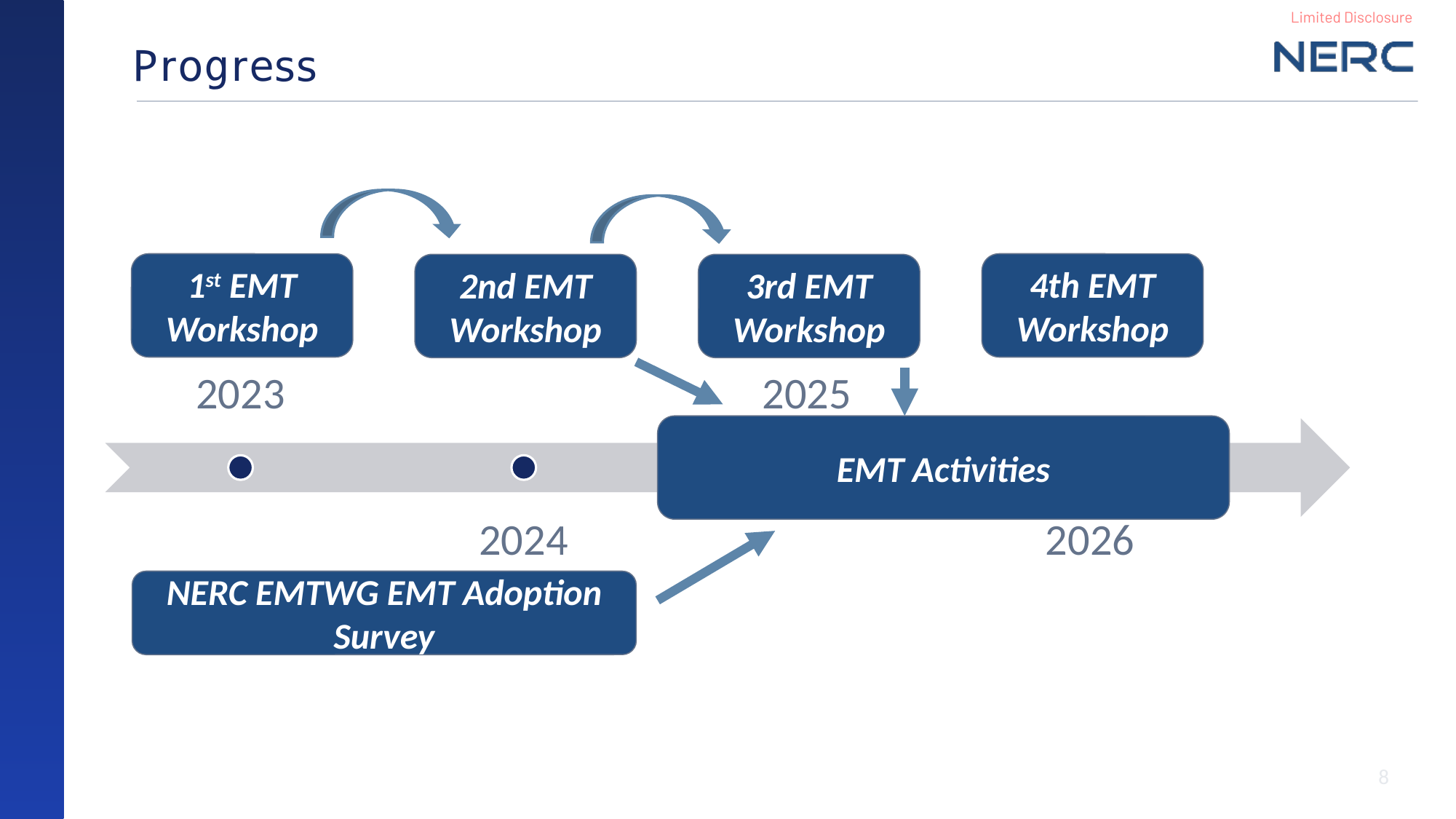

# Progress

1st EMT Workshop
4th EMT Workshop
2nd EMT Workshop
3rd EMT Workshop
2023
2024
2025
2026
EMT Activities
NERC EMTWG EMT Adoption Survey
8